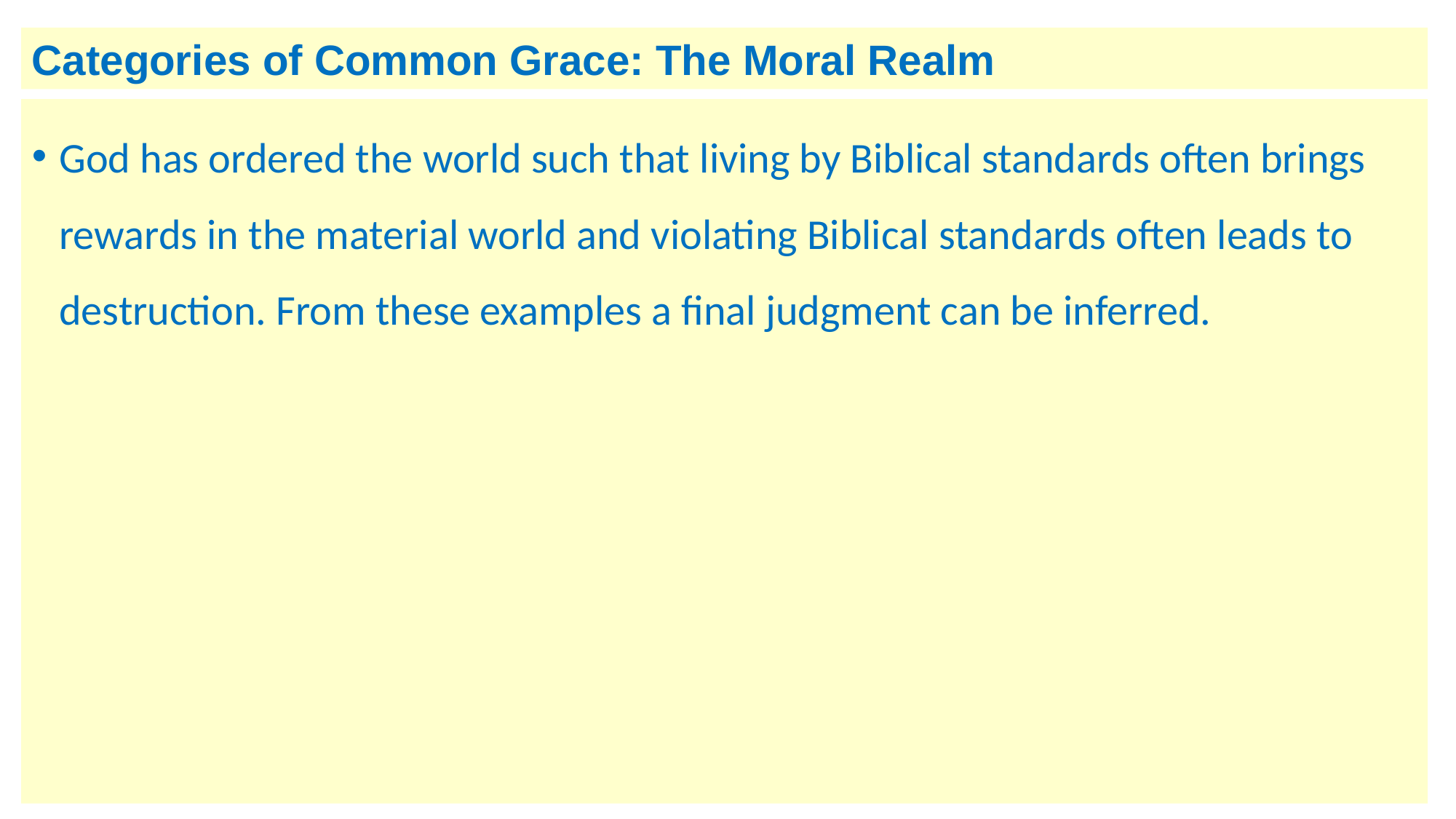

Categories of Common Grace: The Moral Realm
God has ordered the world such that living by Biblical standards often brings rewards in the material world and violating Biblical standards often leads to destruction. From these examples a final judgment can be inferred.